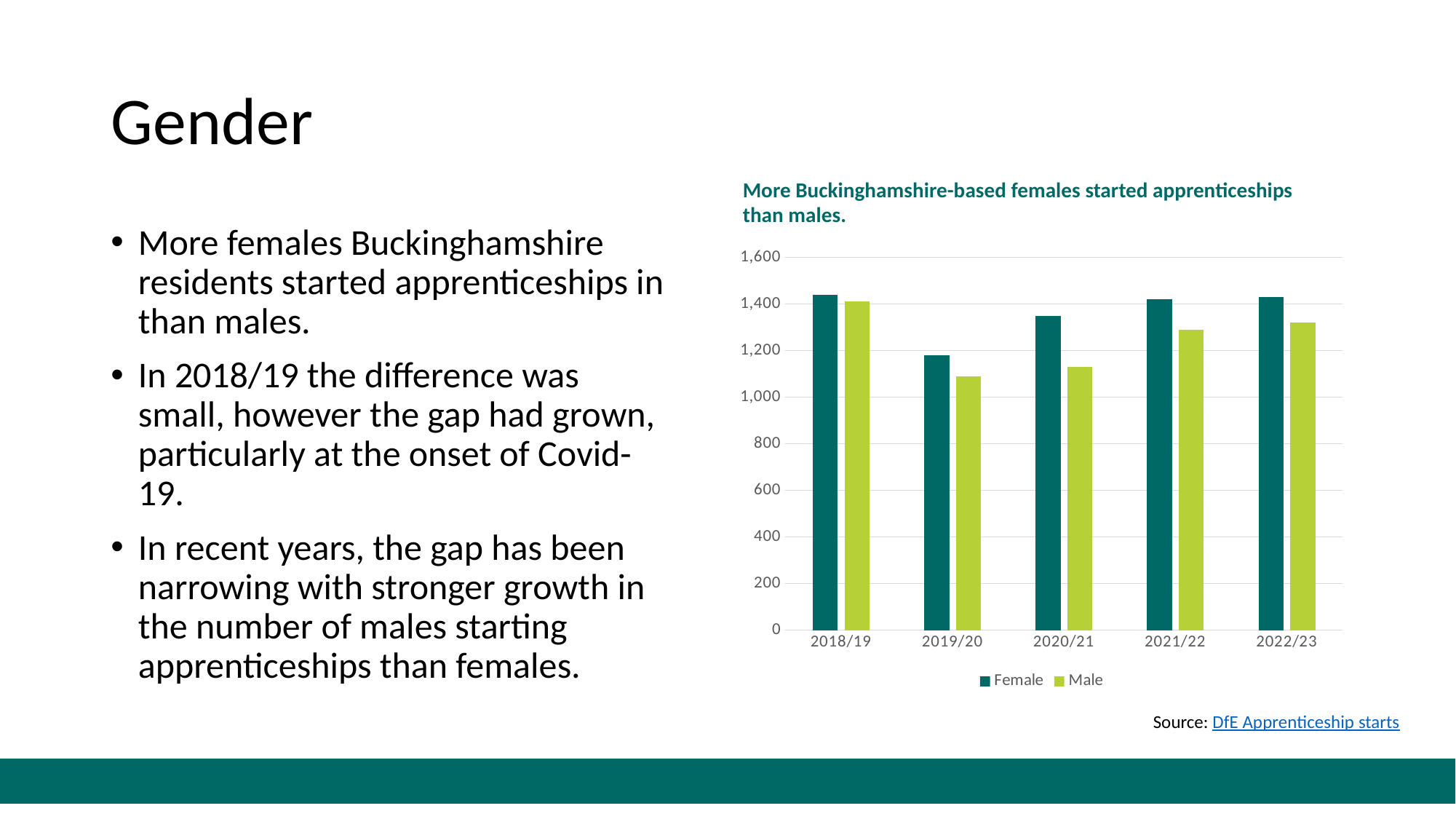

# Gender
More Buckinghamshire-based females started apprenticeships than males.
More females Buckinghamshire residents started apprenticeships in than males.
In 2018/19 the difference was small, however the gap had grown, particularly at the onset of Covid-19.
In recent years, the gap has been narrowing with stronger growth in the number of males starting apprenticeships than females.

### Chart

| Category | Female | Male |
|---|---|---|
| 2018/19 | 1440.0 | 1410.0 |
| 2019/20 | 1180.0 | 1090.0 |
| 2020/21 | 1350.0 | 1130.0 |
| 2021/22 | 1420.0 | 1290.0 |
| 2022/23 | 1430.0 | 1320.0 |
Source: DfE Apprenticeship starts